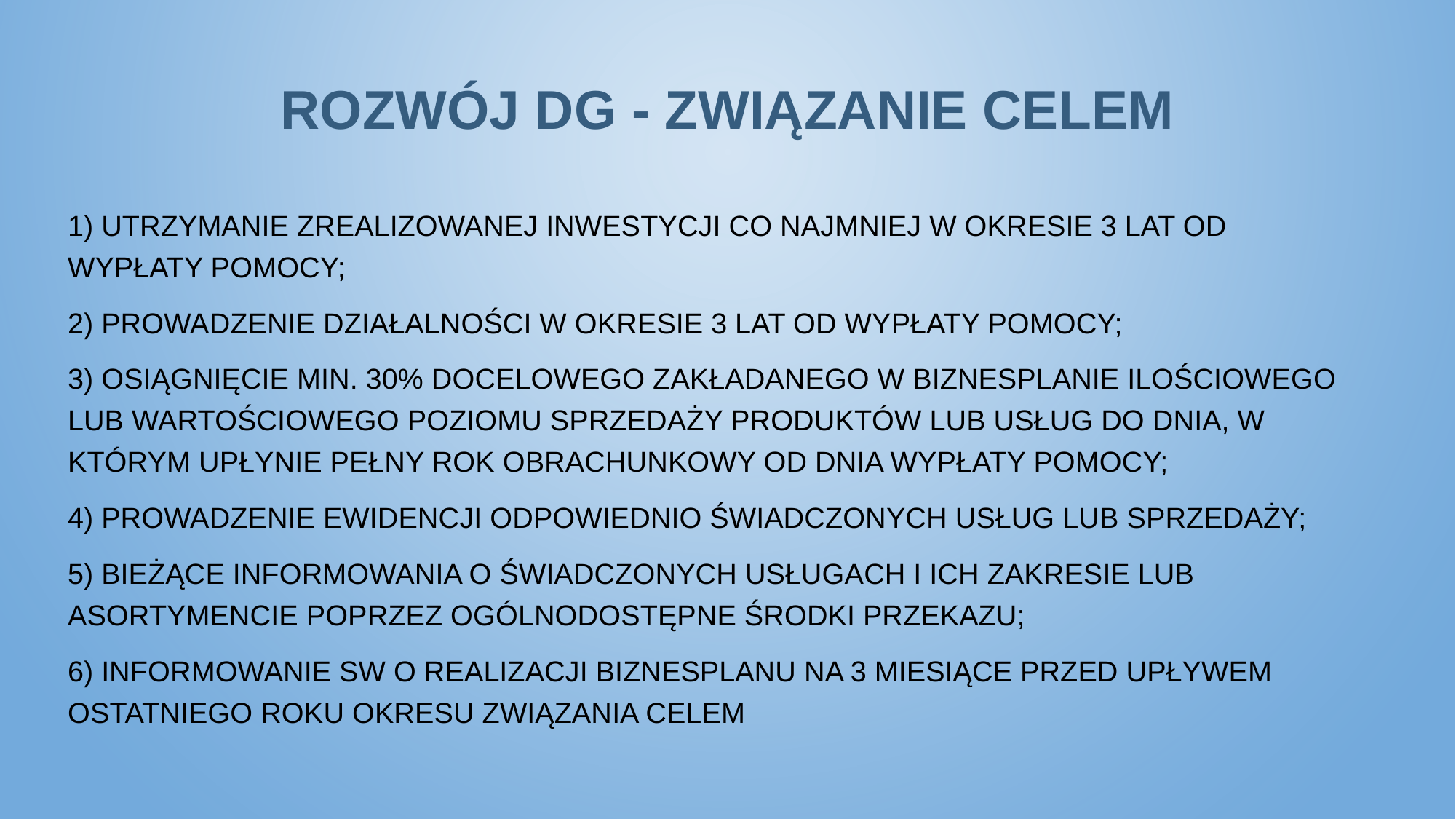

# ROZWÓJ DG - związanie celem
1) utrzymanie zrealizowanej inwestycji co najmniej w okresie 3 lat od wypłaty pomocy;
2) prowadzenie działalności w okresie 3 lat od wypłaty pomocy;
3) osiągnięcie min. 30% docelowego zakładanego w biznesplanie ilościowego lub wartościowego poziomu sprzedaży produktów lub usług do dnia, w którym upłynie pełny rok obrachunkowy od dnia wypłaty pomocy;
4) prowadzenie ewidencji odpowiednio świadczonych usług lub sprzedaży;
5) bieżące informowania o świadczonych usługach i ich zakresie lub asortymencie poprzez ogólnodostępne środki przekazu;
6) informowanie SW o realizacji biznesplanu na 3 miesiące przed upływem ostatniego roku okresu związania celem